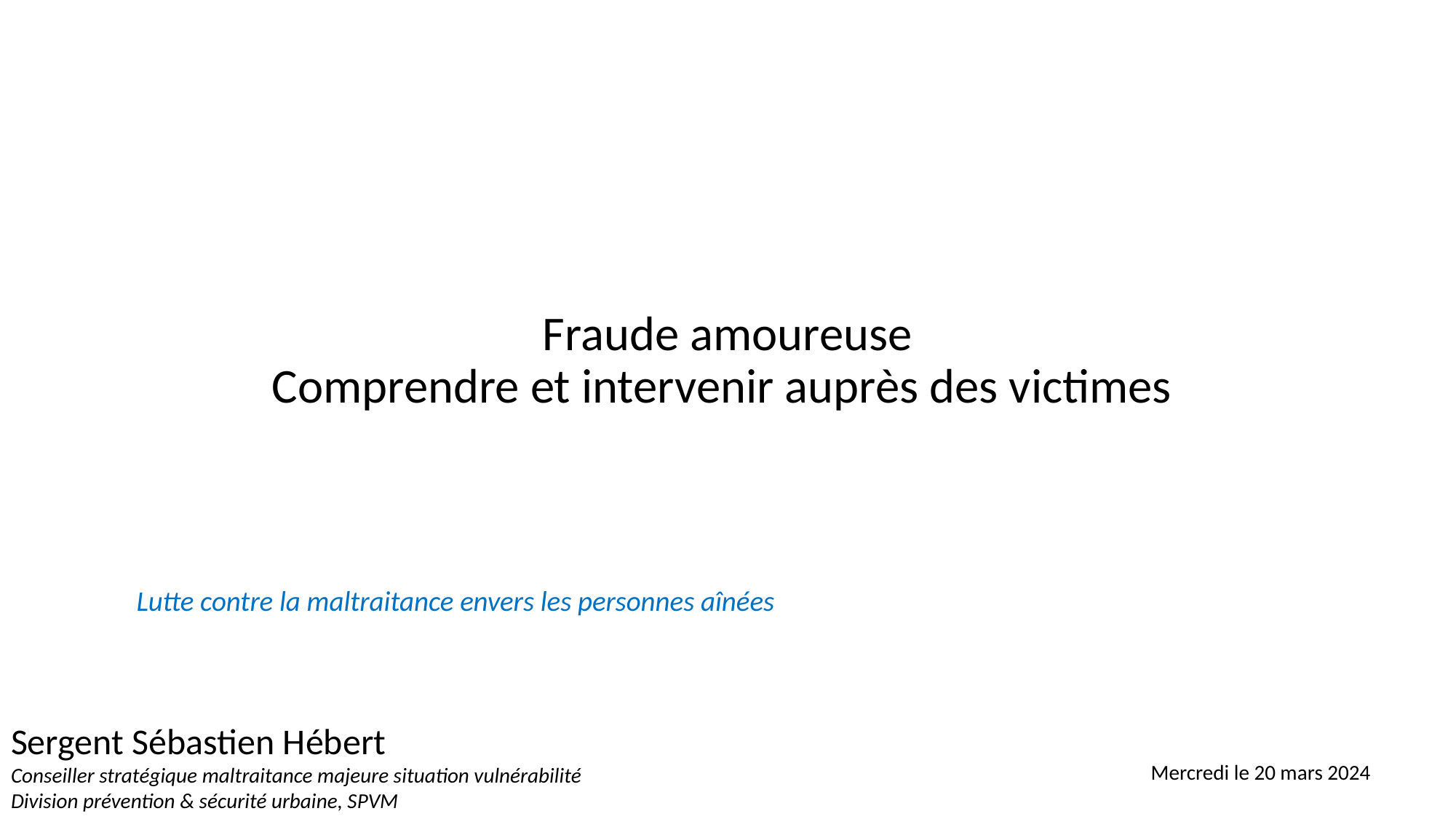

# Fraude amoureuse Comprendre et intervenir auprès des victimes
Lutte contre la maltraitance envers les personnes aînées
Sergent Sébastien Hébert
Conseiller stratégique maltraitance majeure situation vulnérabilité
Division prévention & sécurité urbaine, SPVM

Mercredi le 20 mars 2024